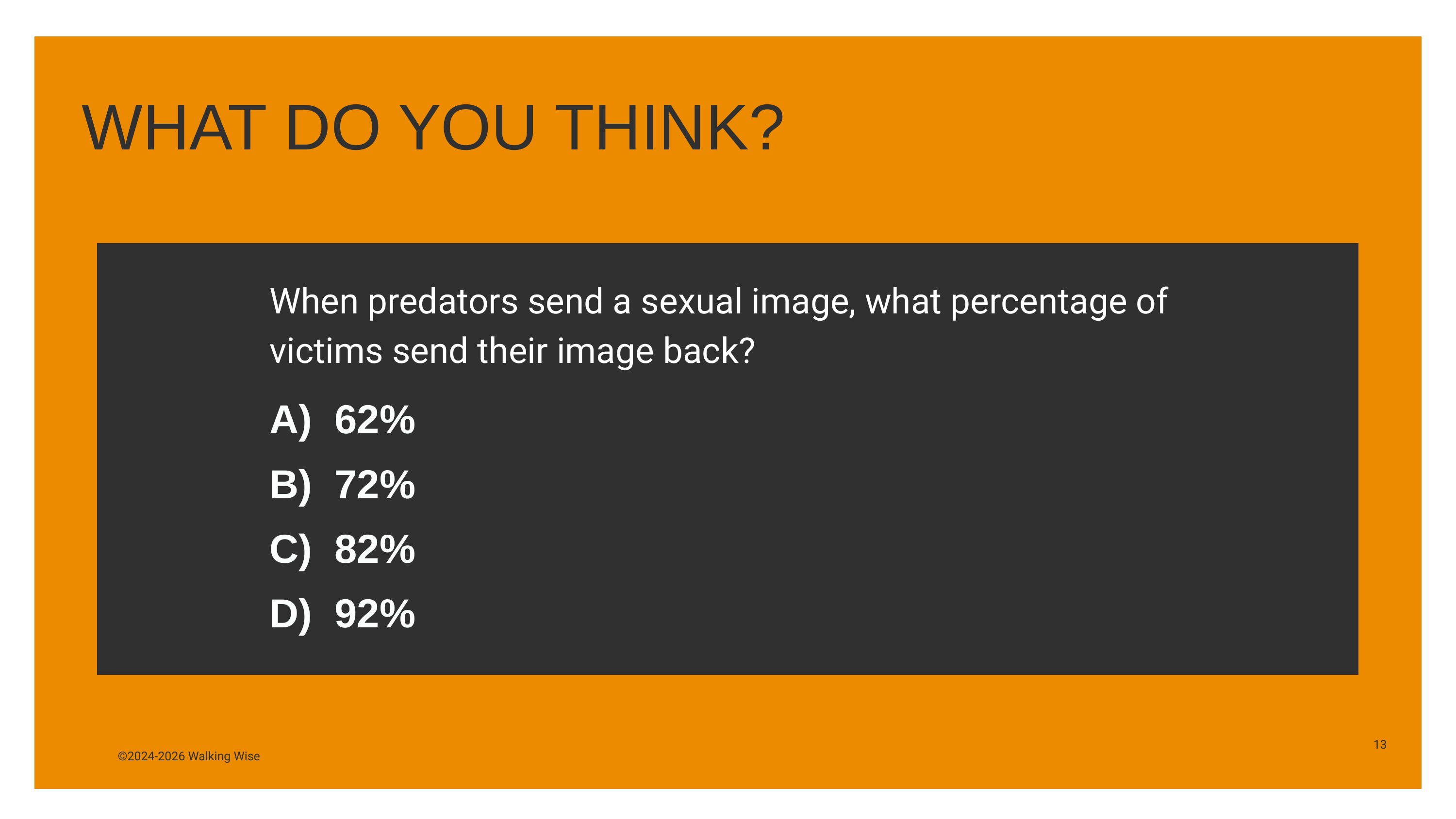

WHAT DO YOU THINK?

When predators send a sexual image, what percentage of victims send their image back?
A)  62%
B)  72%
C)  82%
D)  92%
13
©2024-2026 Walking Wise